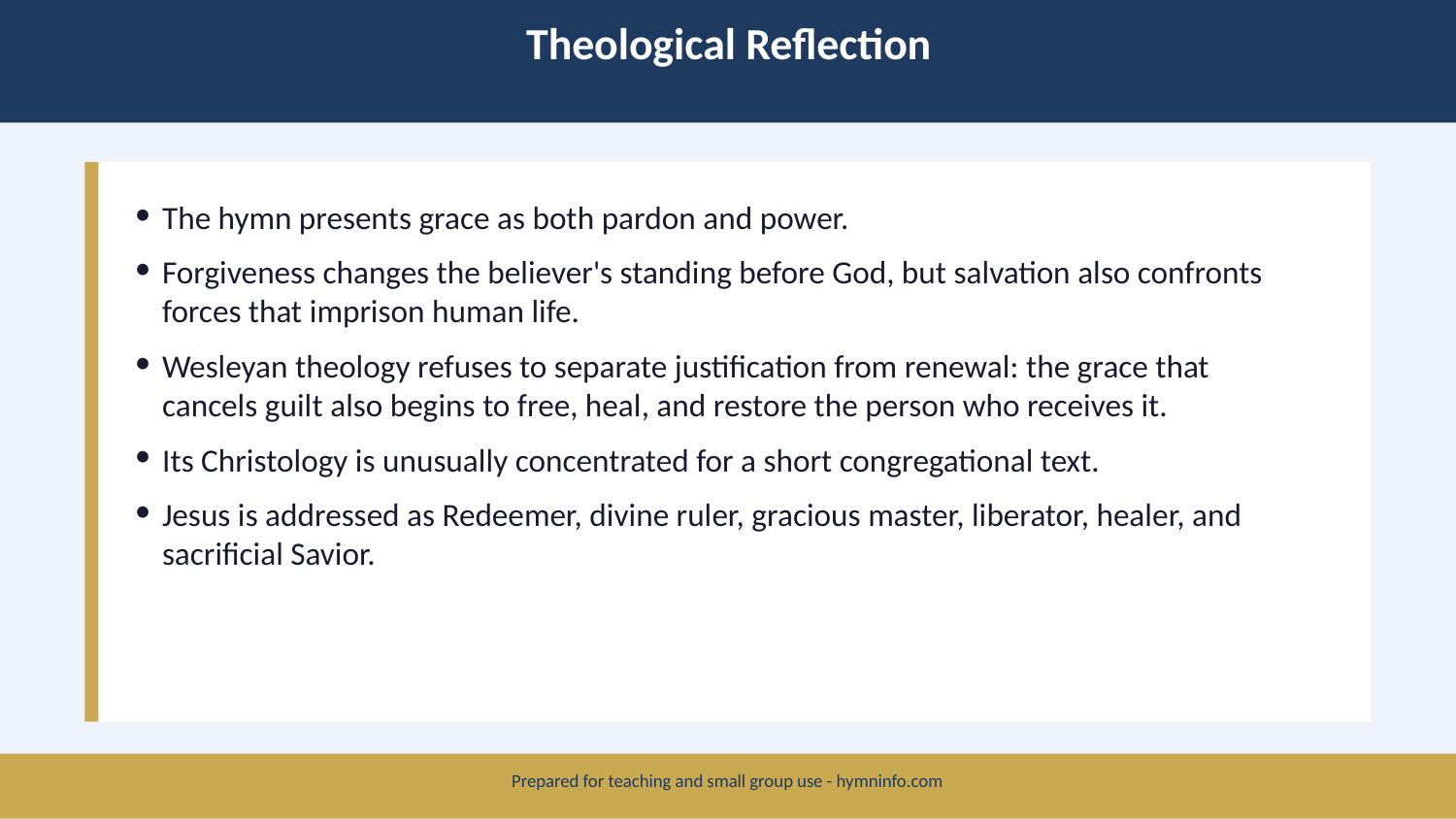

Theological Reflection

The hymn presents grace as both pardon and power.
Forgiveness changes the believer's standing before God, but salvation also confronts forces that imprison human life.
Wesleyan theology refuses to separate justification from renewal: the grace that cancels guilt also begins to free, heal, and restore the person who receives it.
Its Christology is unusually concentrated for a short congregational text.
Jesus is addressed as Redeemer, divine ruler, gracious master, liberator, healer, and sacrificial Savior.

Prepared for teaching and small group use - hymninfo.com